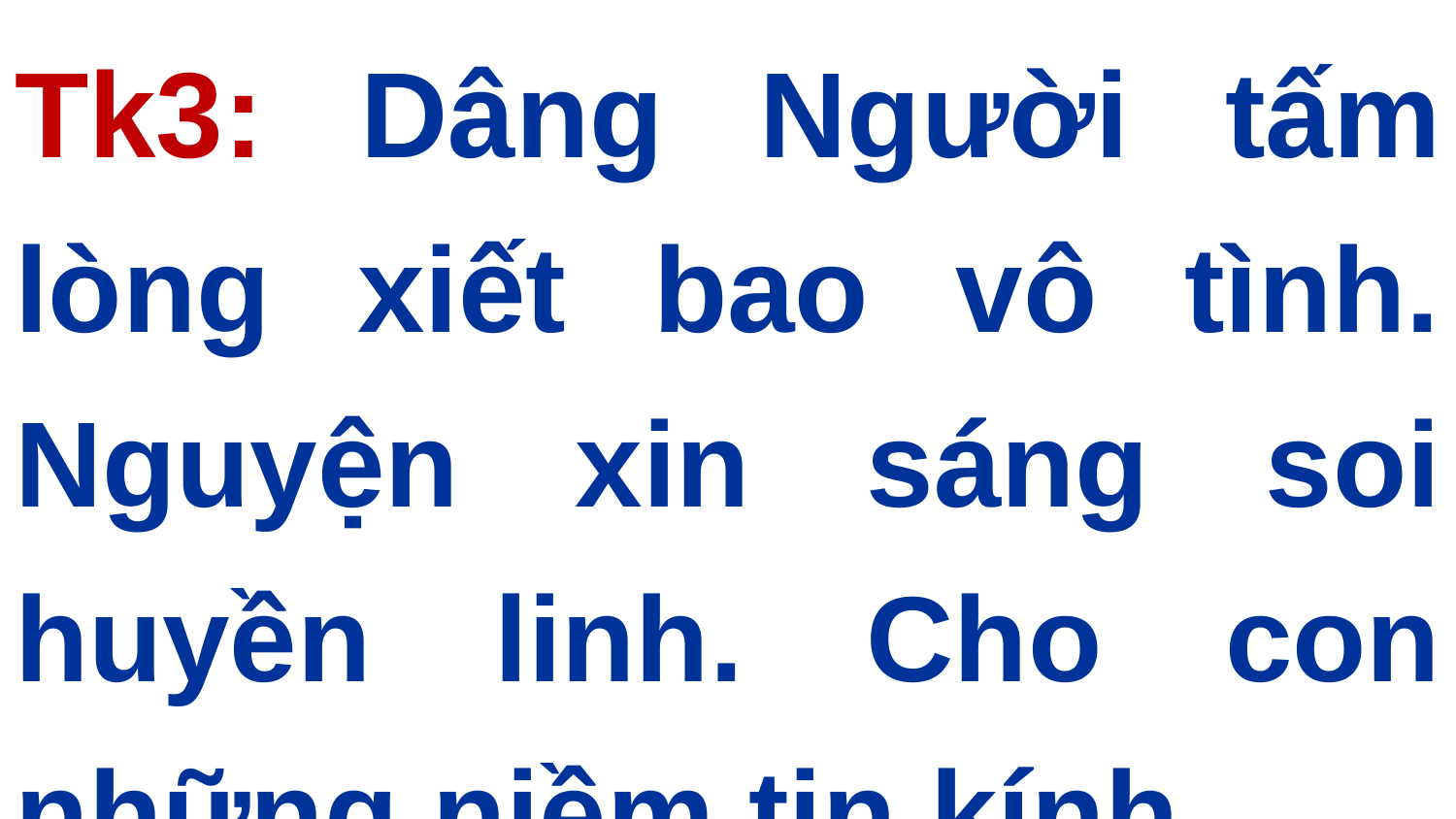

Tk3: Dâng Người tấm lòng xiết bao vô tình. Nguyện xin sáng soi huyền linh. Cho con những niềm tin kính,